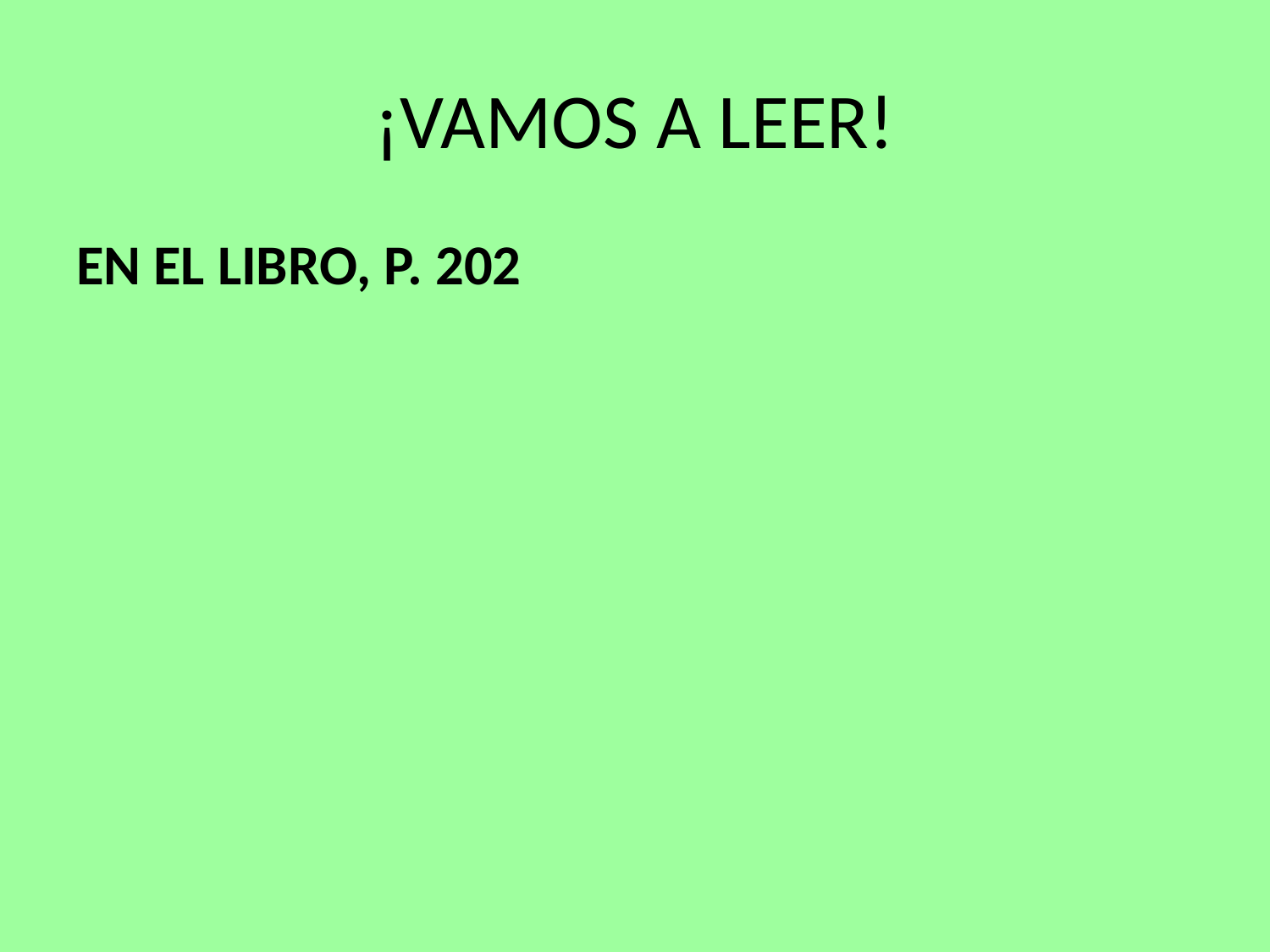

# ¡VAMOS A LEER!
EN EL LIBRO, P. 202